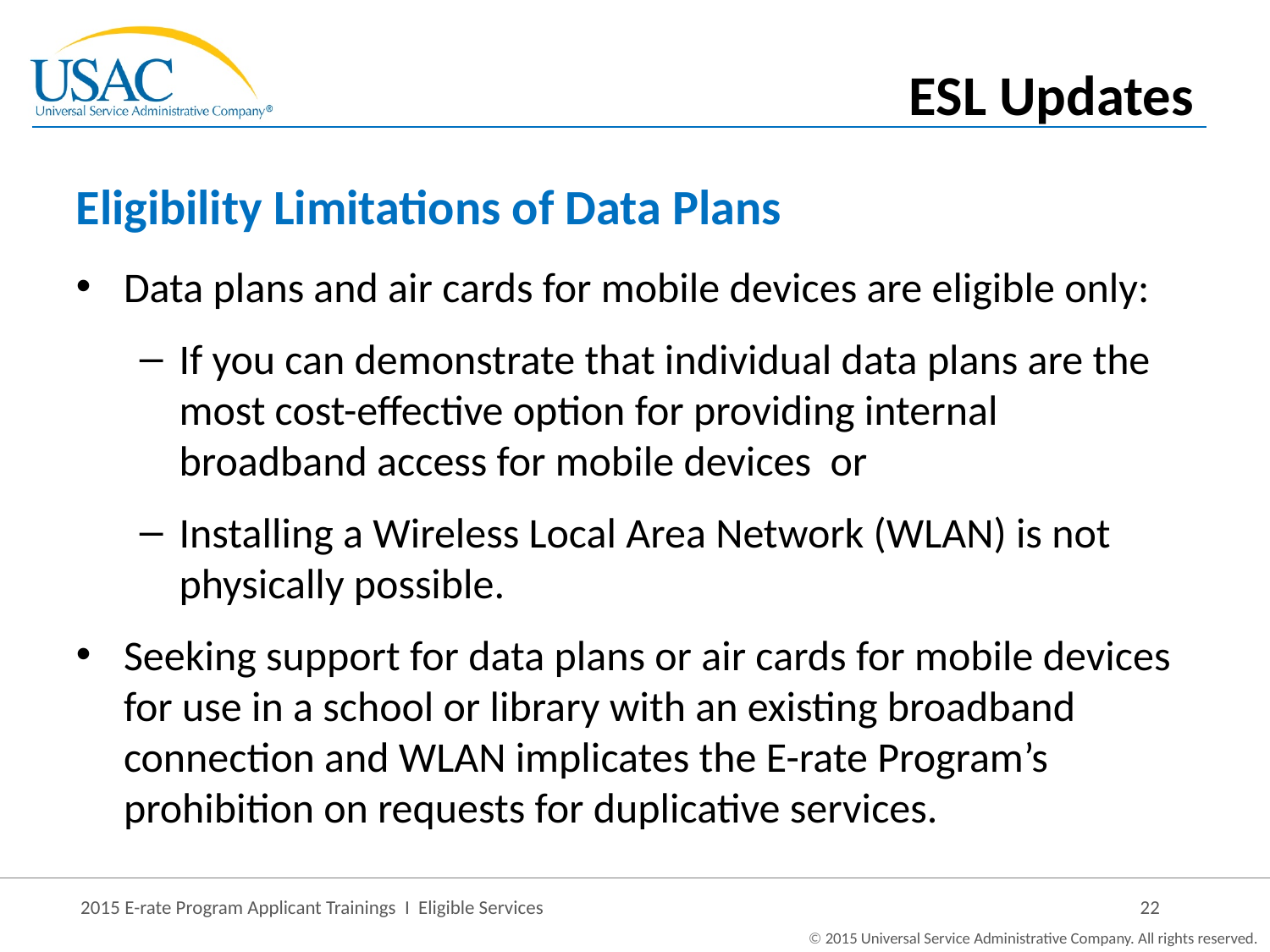

ESL Updates
# Eligibility Limitations of Data Plans
Data plans and air cards for mobile devices are eligible only:
If you can demonstrate that individual data plans are the most cost-effective option for providing internal broadband access for mobile devices  or
Installing a Wireless Local Area Network (WLAN) is not physically possible.
Seeking support for data plans or air cards for mobile devices for use in a school or library with an existing broadband connection and WLAN implicates the E-rate Program’s prohibition on requests for duplicative services.